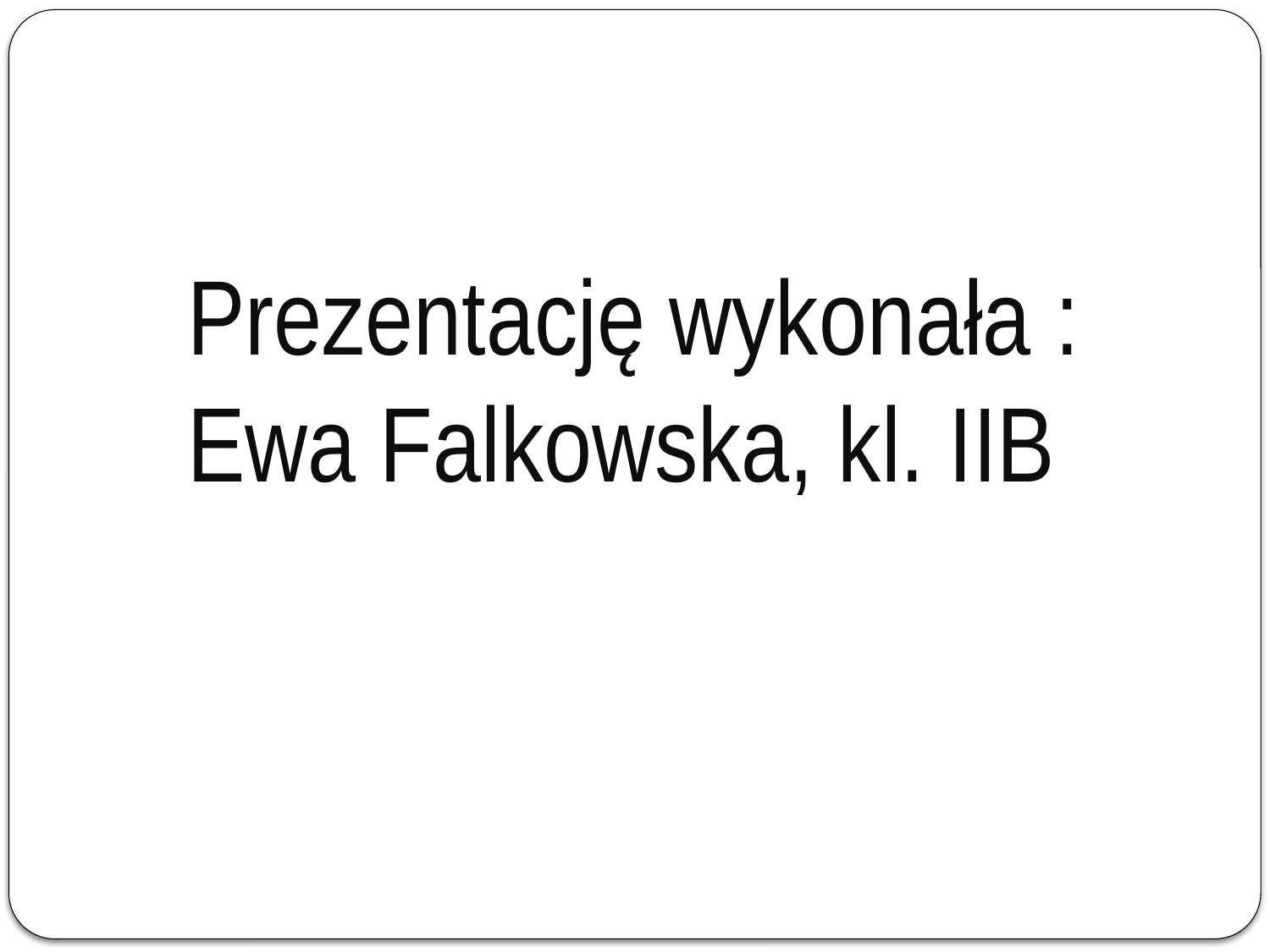

# Prezentację wykonała : Ewa Falkowska, kl. IIB